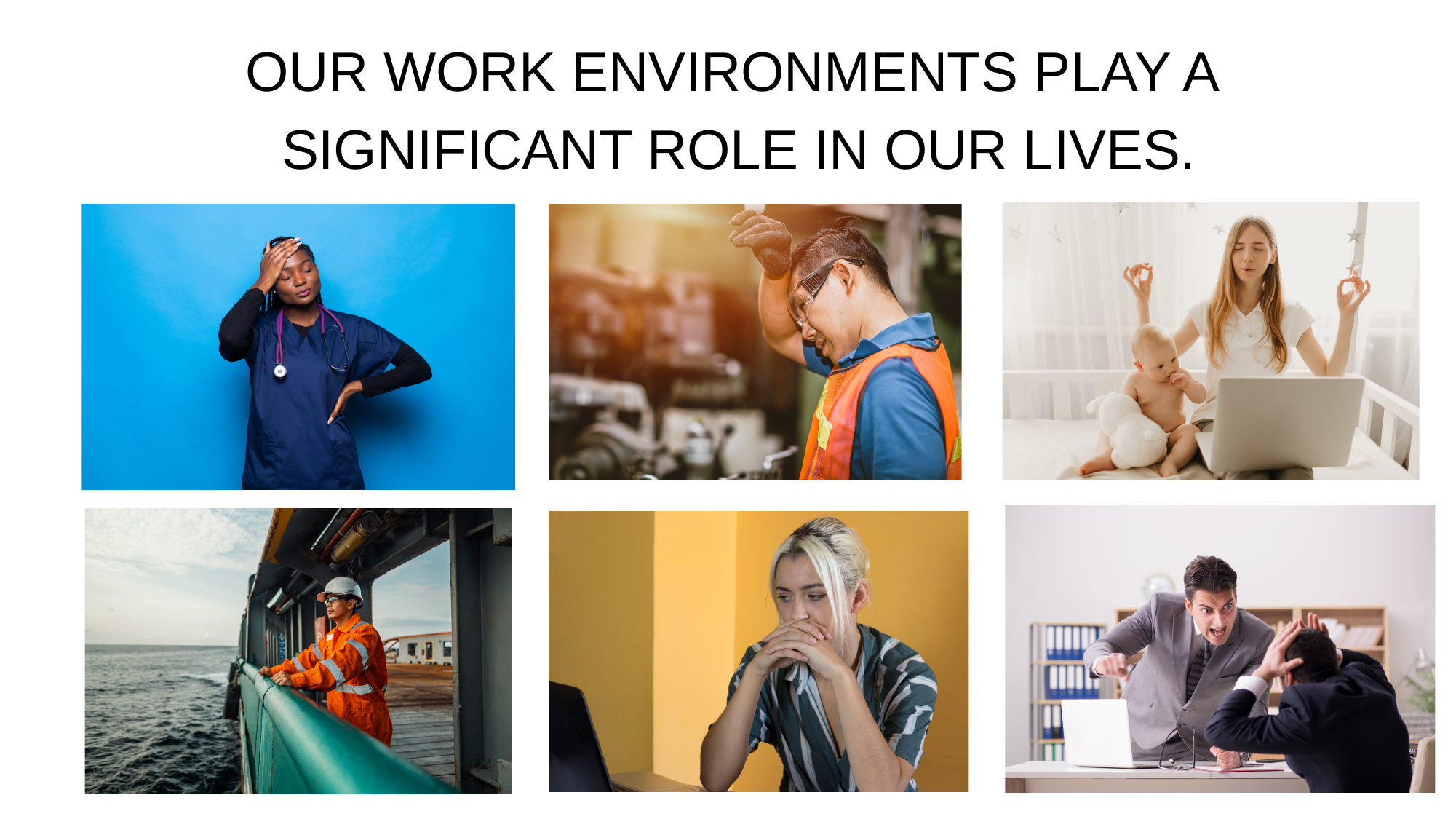

OUR WORK ENVIRONMENTS PLAY A
SIGNIFICANT ROLE IN OUR LIVES.